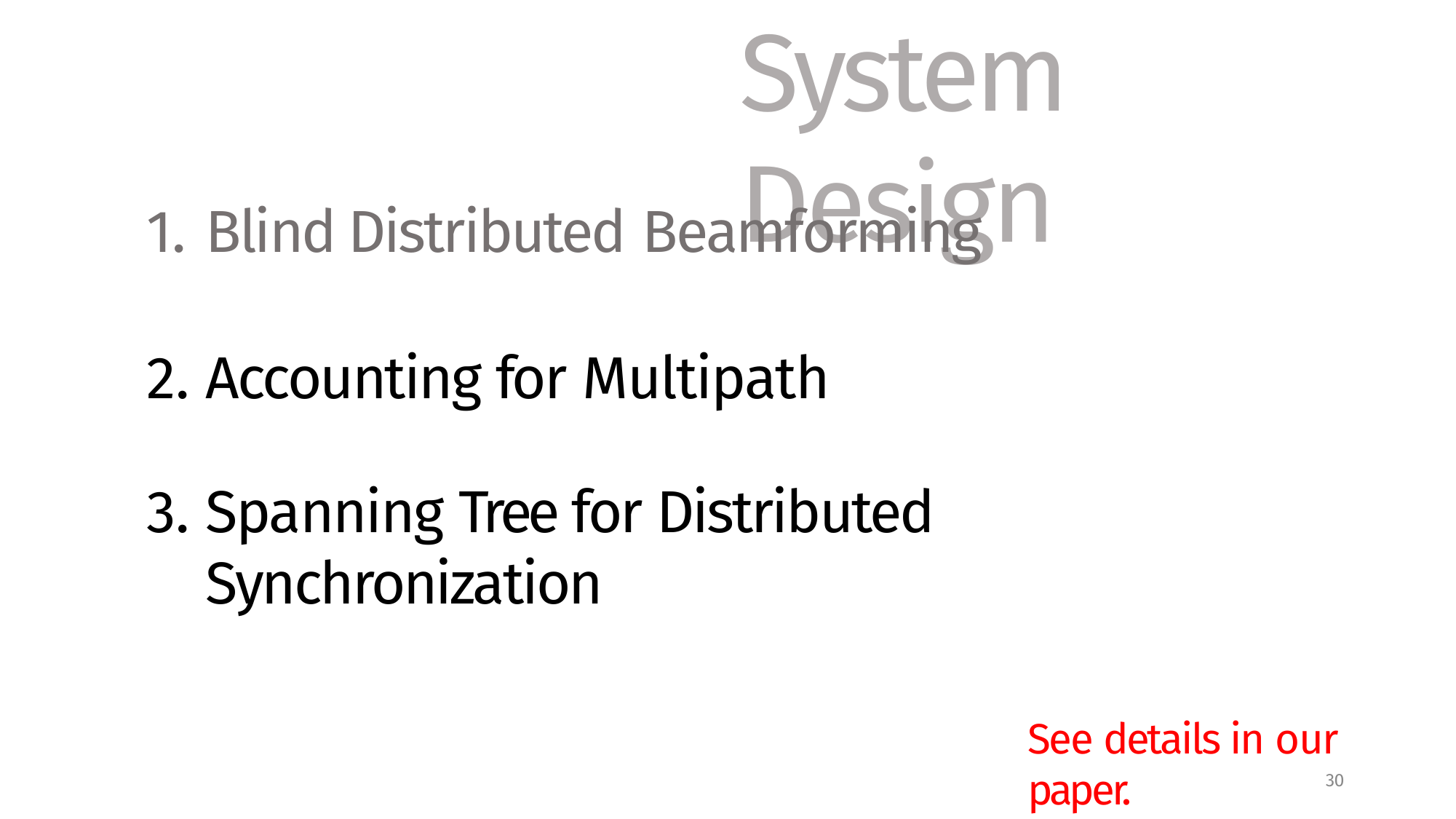

# System Design
Blind Distributed Beamforming

Accounting for Multipath
Spanning Tree for Distributed Synchronization
See details in our paper.
30